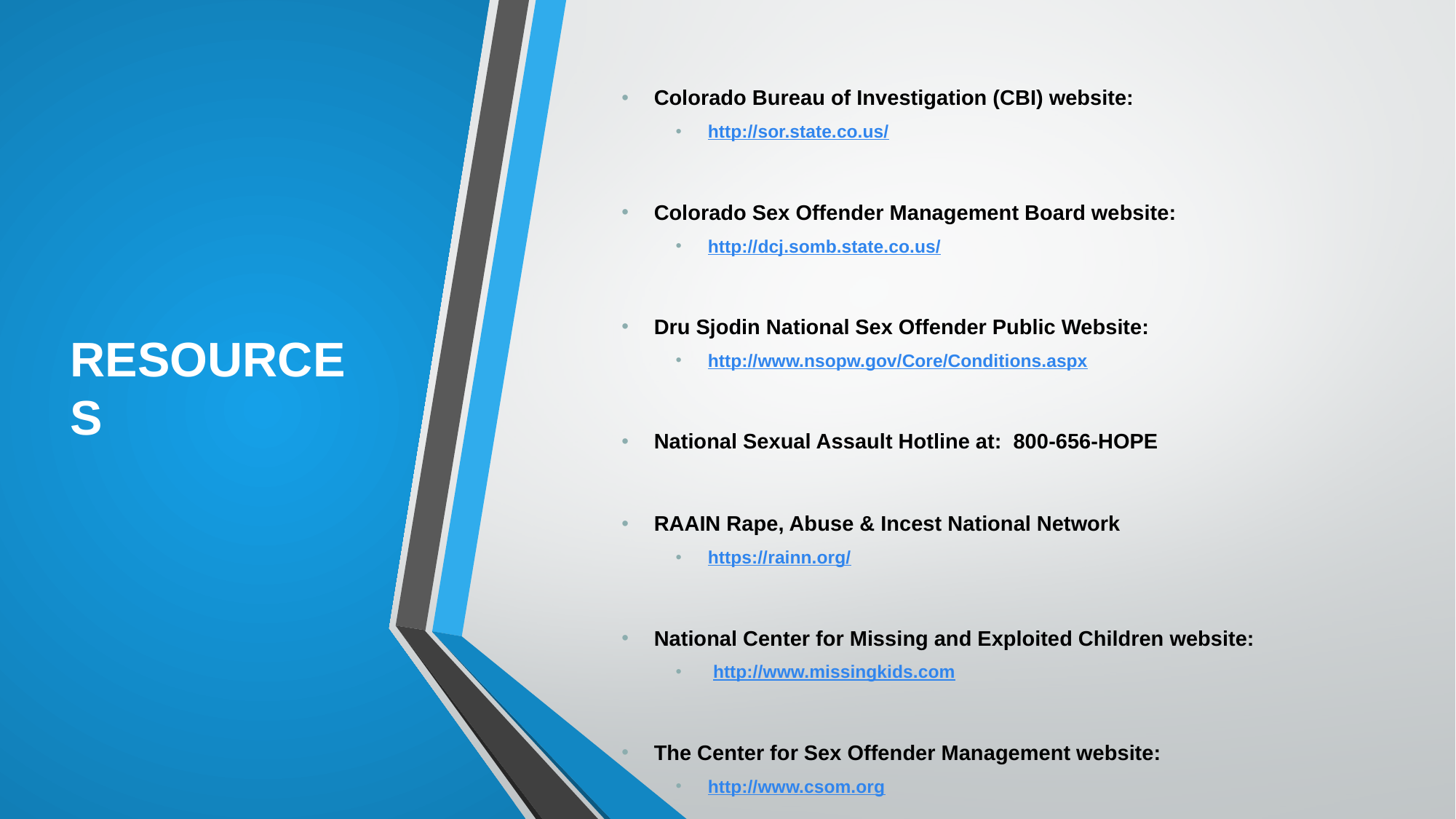

# RESOURCES
Colorado Bureau of Investigation (CBI) website:
http://sor.state.co.us/

Colorado Sex Offender Management Board website:
http://dcj.somb.state.co.us/

Dru Sjodin National Sex Offender Public Website:
http://www.nsopw.gov/Core/Conditions.aspx

National Sexual Assault Hotline at:  800-656-HOPE

RAAIN Rape, Abuse & Incest National Network
https://rainn.org/

National Center for Missing and Exploited Children website:
 http://www.missingkids.com

The Center for Sex Offender Management website:
http://www.csom.org